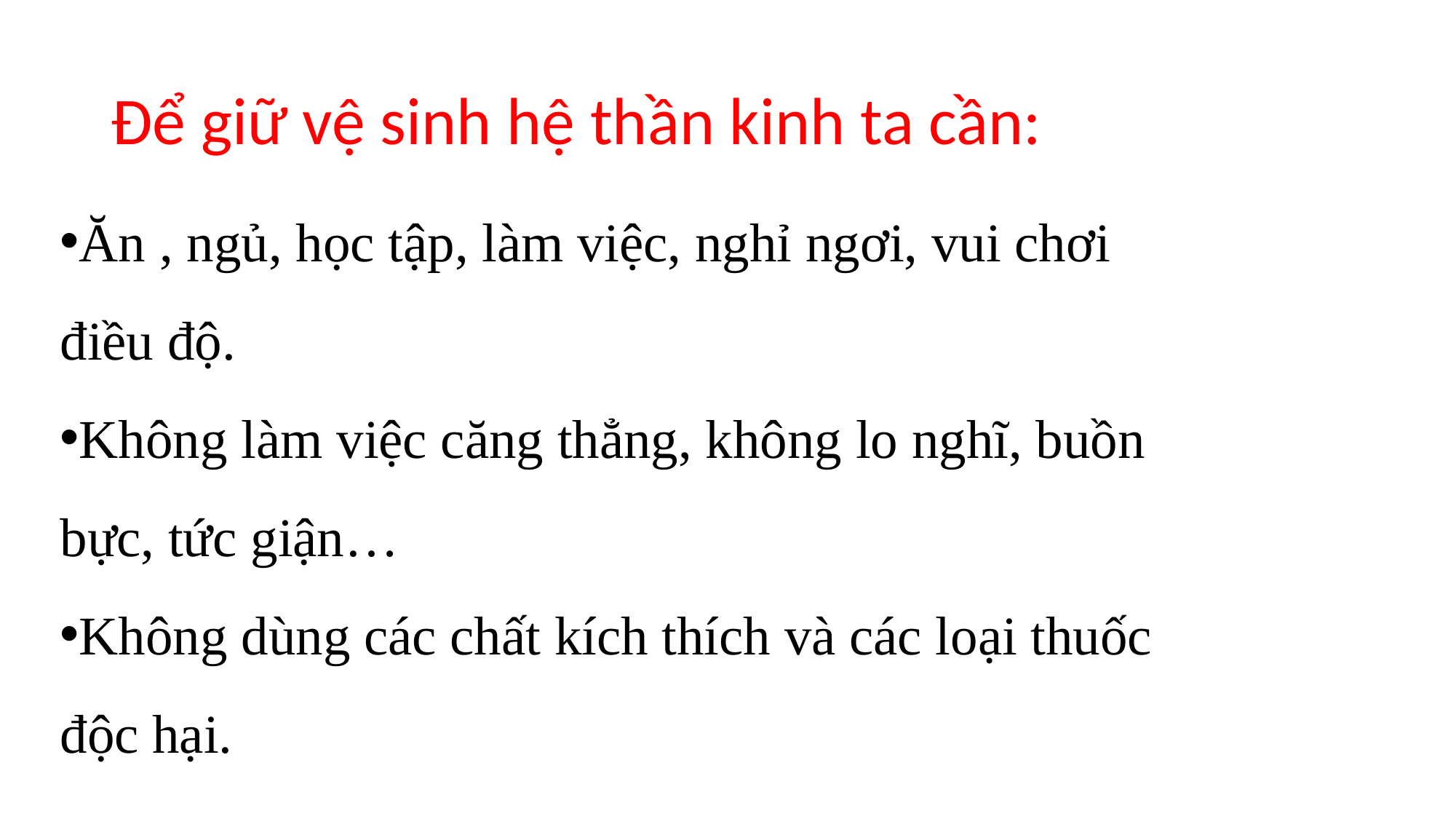

# Để giữ vệ sinh hệ thần kinh ta cần:
Ăn , ngủ, học tập, làm việc, nghỉ ngơi, vui chơi điều độ.
Không làm việc căng thẳng, không lo nghĩ, buồn bực, tức giận…
Không dùng các chất kích thích và các loại thuốc độc hại.